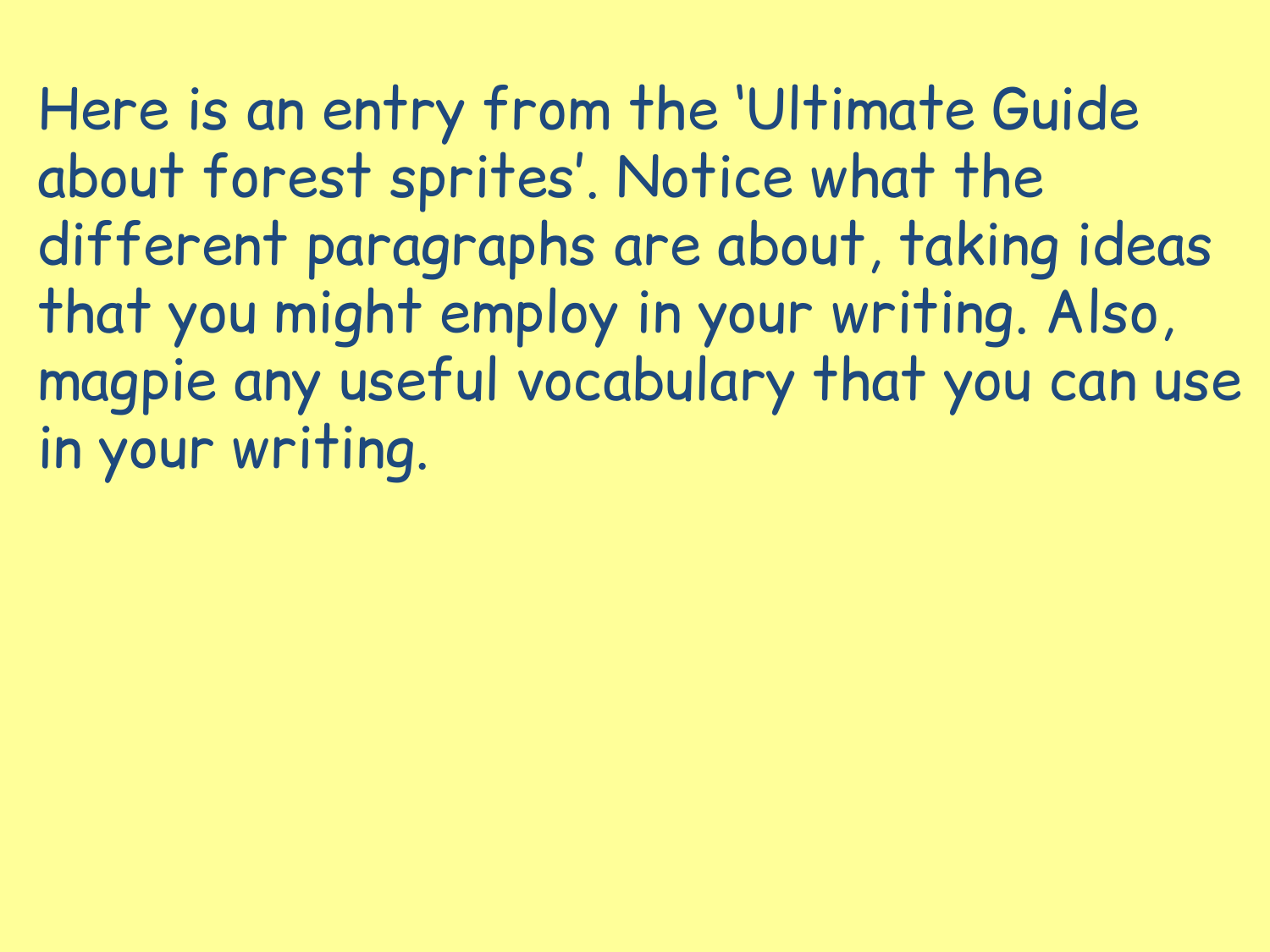

Here is an entry from the ‘Ultimate Guide about forest sprites’. Notice what the different paragraphs are about, taking ideas that you might employ in your writing. Also, magpie any useful vocabulary that you can use in your writing.